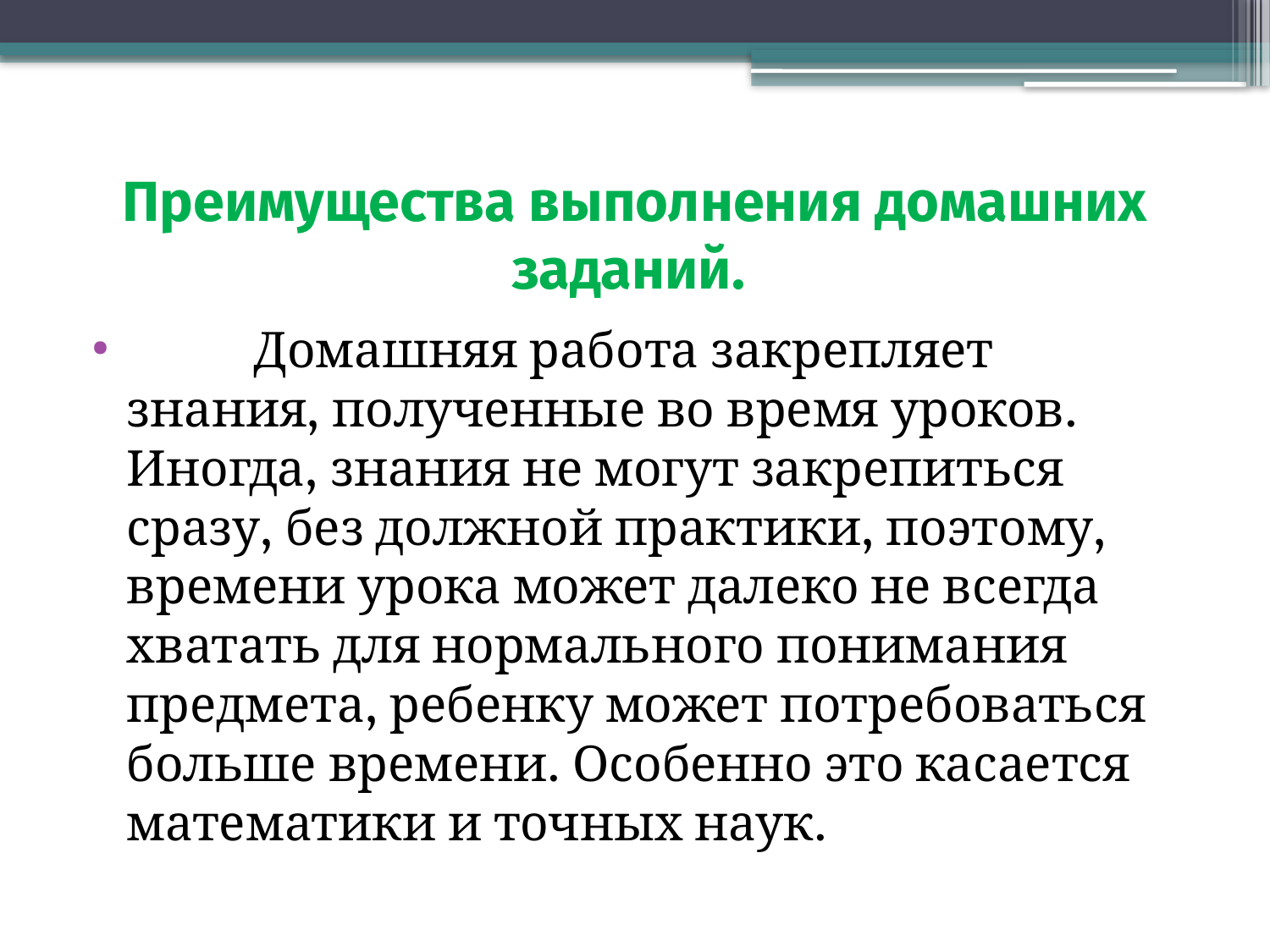

# Преимущества выполнения домашних заданий.
	Домашняя работа закрепляет знания, полученные во время уроков. Иногда, знания не могут закрепиться сразу, без должной практики, поэтому, времени урока может далеко не всегда хватать для нормального понимания предмета, ребенку может потребоваться больше времени. Особенно это касается математики и точных наук.